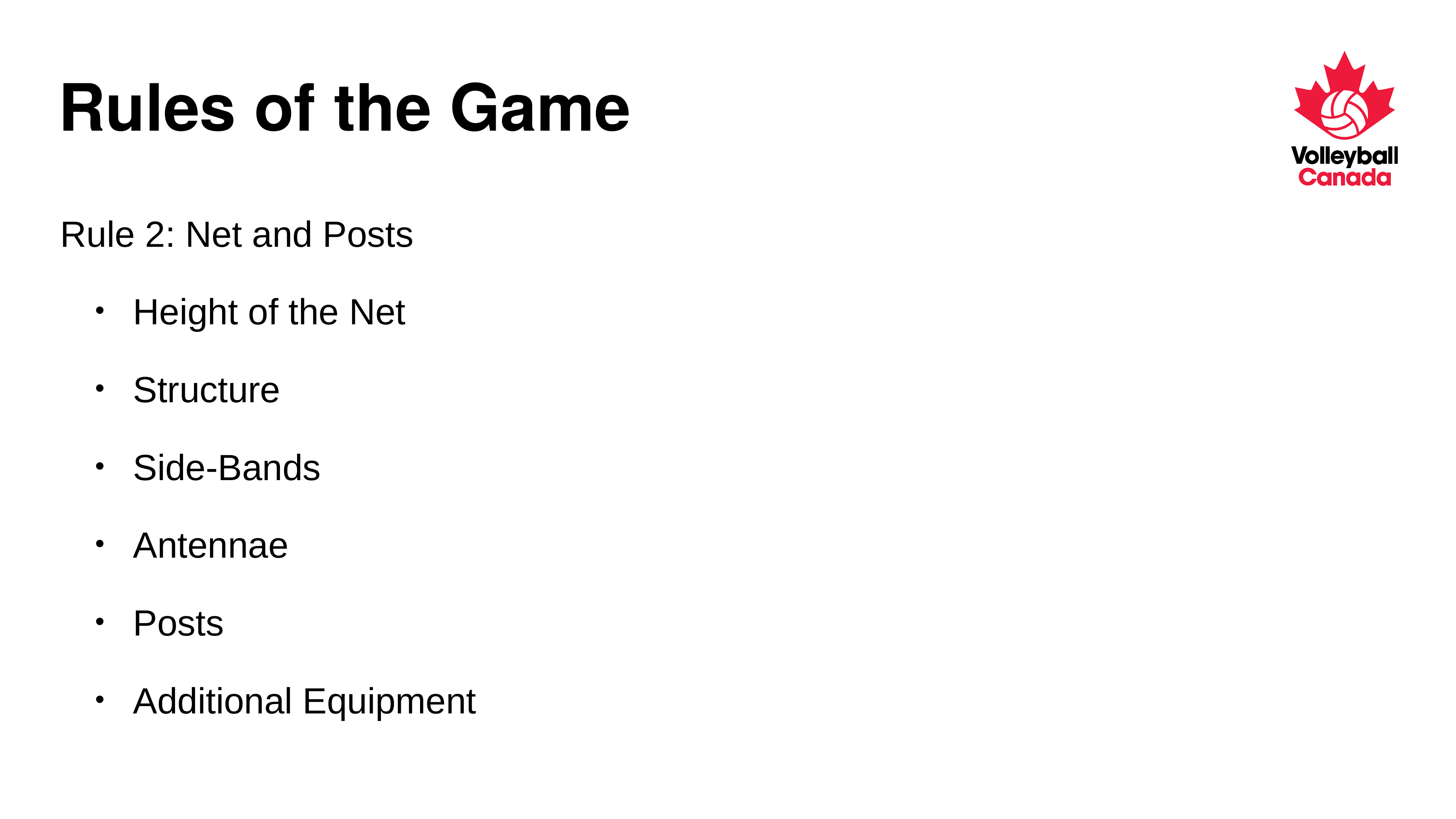

# Rules of the Game
Rule 2: Net and Posts
Height of the Net
Structure
Side-Bands
Antennae
Posts
Additional Equipment